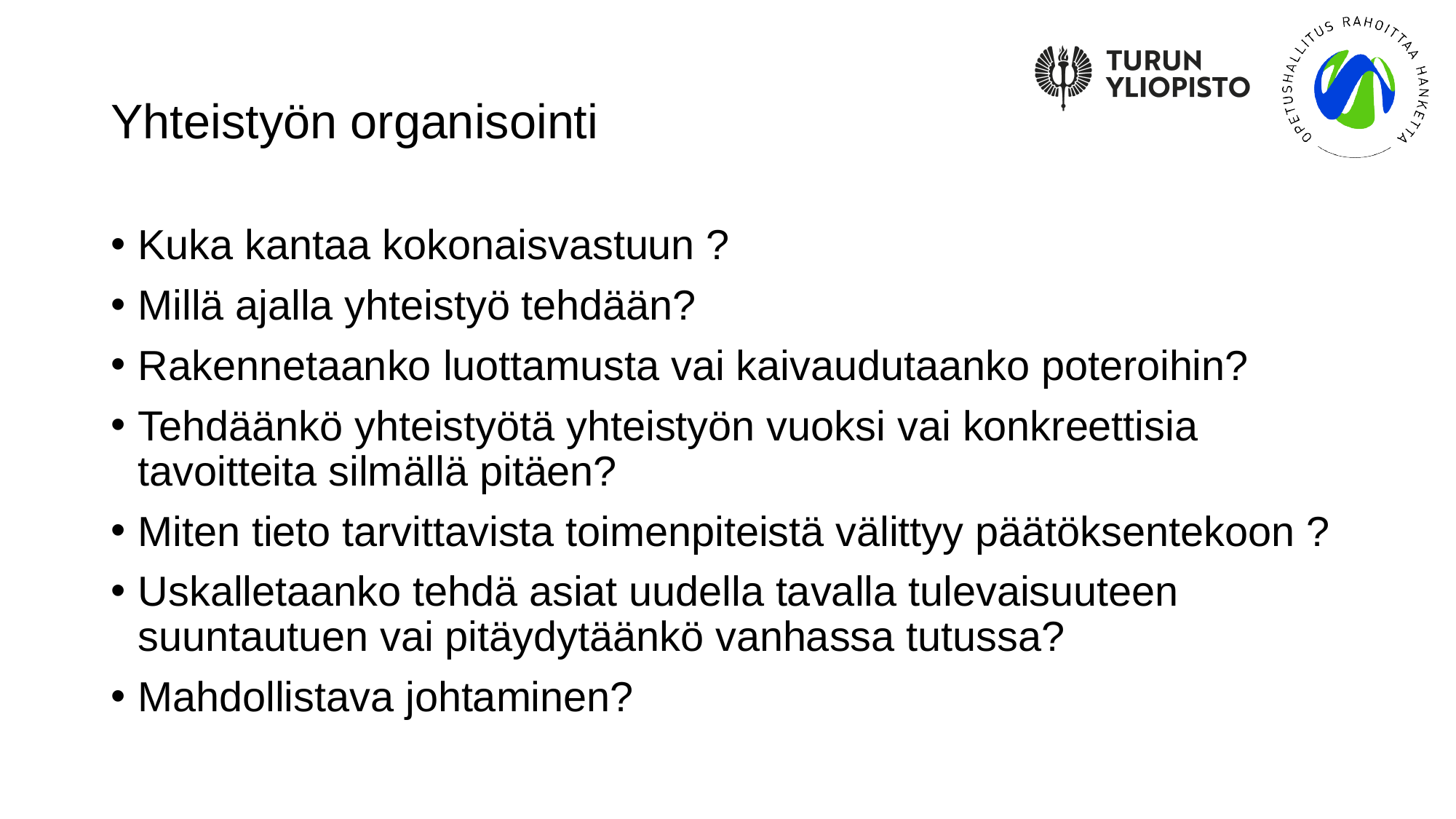

# Yhteistyön organisointi
Kuka kantaa kokonaisvastuun ?
Millä ajalla yhteistyö tehdään?
Rakennetaanko luottamusta vai kaivaudutaanko poteroihin?
Tehdäänkö yhteistyötä yhteistyön vuoksi vai konkreettisia tavoitteita silmällä pitäen?
Miten tieto tarvittavista toimenpiteistä välittyy päätöksentekoon ?
Uskalletaanko tehdä asiat uudella tavalla tulevaisuuteen suuntautuen vai pitäydytäänkö vanhassa tutussa?
Mahdollistava johtaminen?